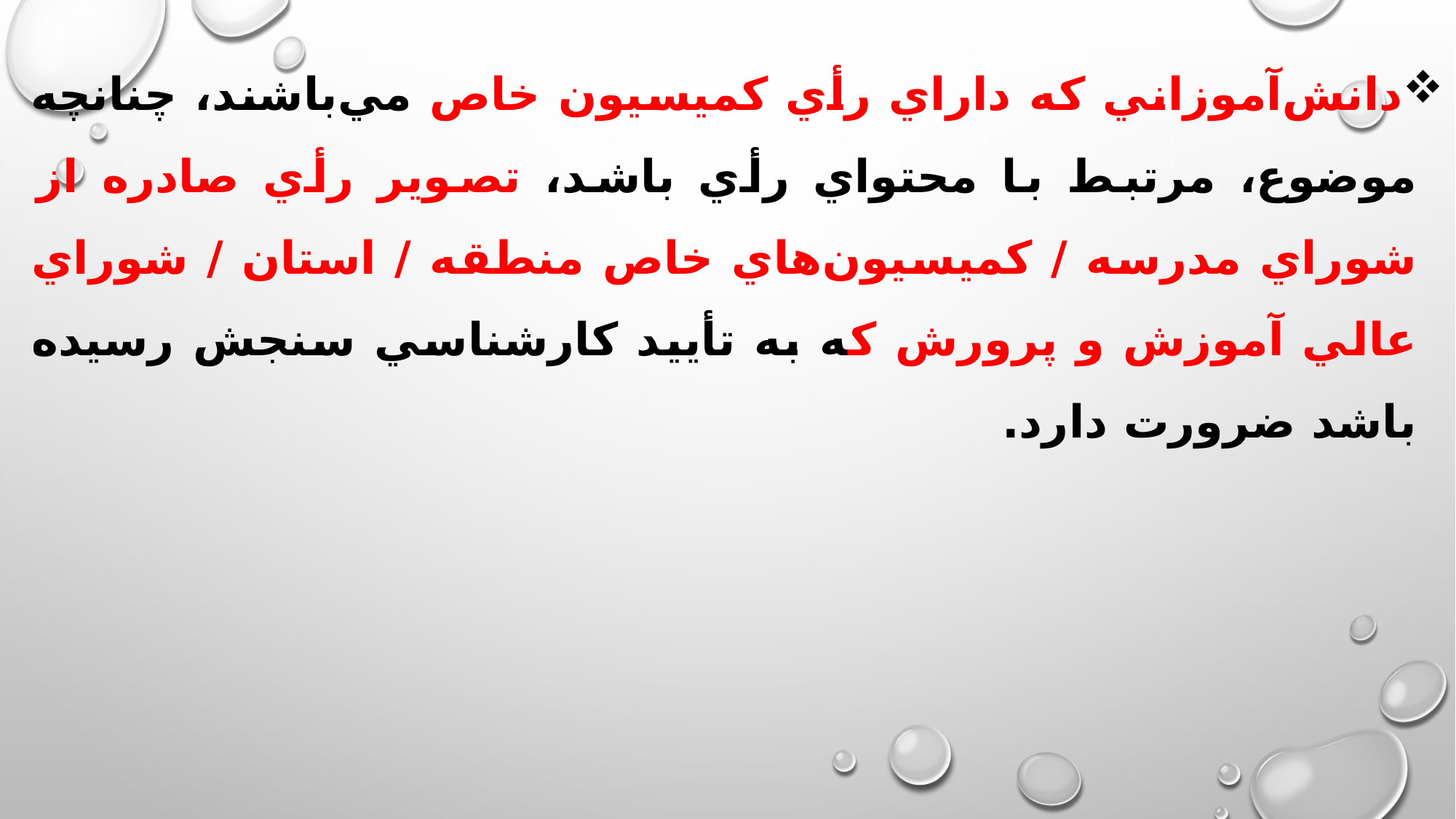

دانش‌آموزاني كه داراي رأي كميسيون خاص مي‌باشند، چنانچه موضوع، مرتبط با محتواي رأي باشد، تصوير رأي صادره از شوراي مدرسه / كميسيون‌هاي خاص منطقه / استان / شوراي عالي آموزش و پرورش كه به تأييد كارشناسي سنجش رسيده باشد ضرورت دارد.